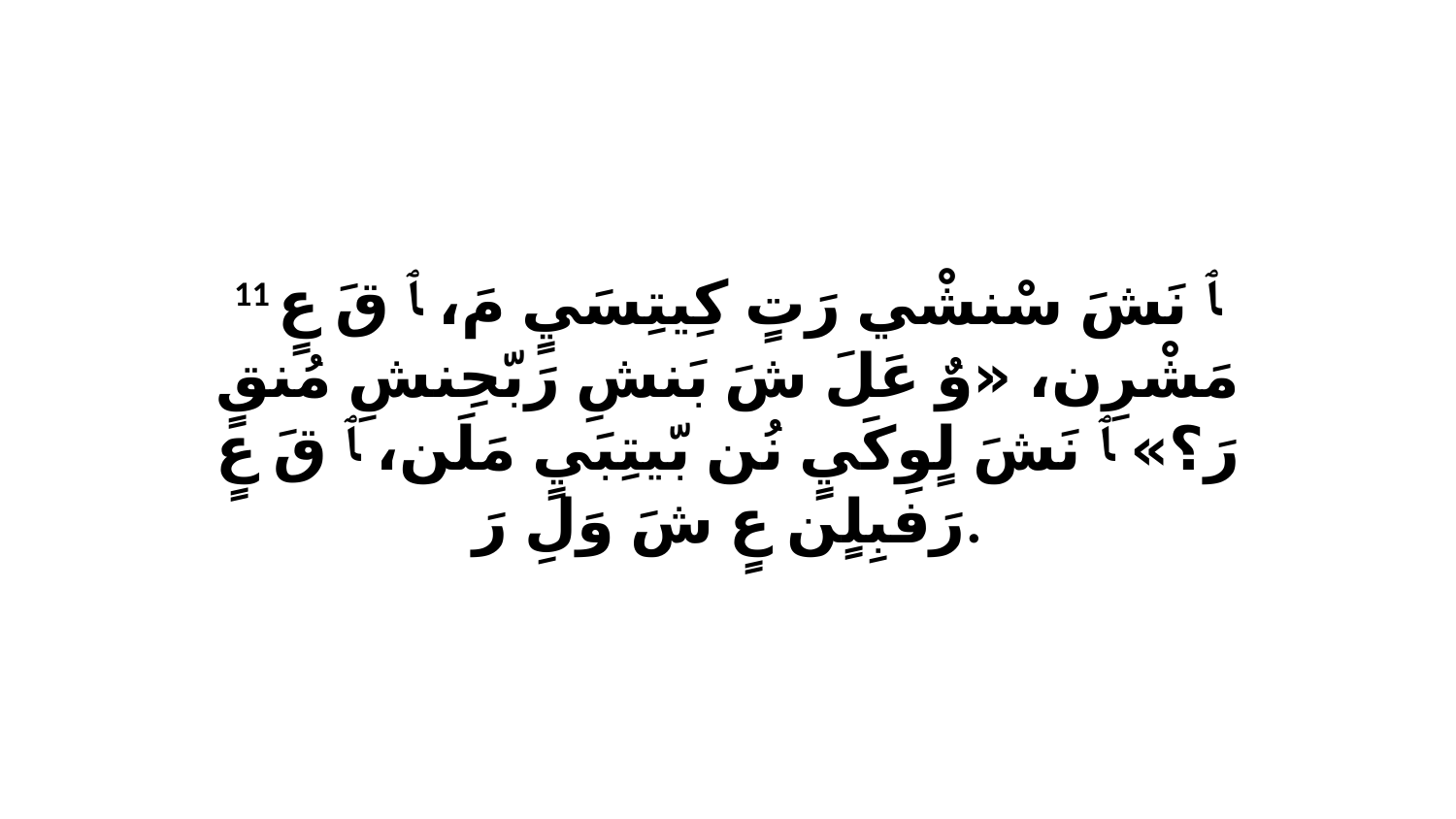

11 ﭑ نَشَ سْنشْي رَتٍ كِيتِسَيٍ مَ، ﭑ قَ عٍ مَشْرِن، «وٌ عَلَ شَ بَنشِ رَبّحِنشِ مُنقٍ رَ؟» ﭑ نَشَ لٍوِكَيٍ نُن بّيتِبَيٍ مَلَن، ﭑ قَ عٍ رَفبِلٍن عٍ شَ وَلِ رَ.